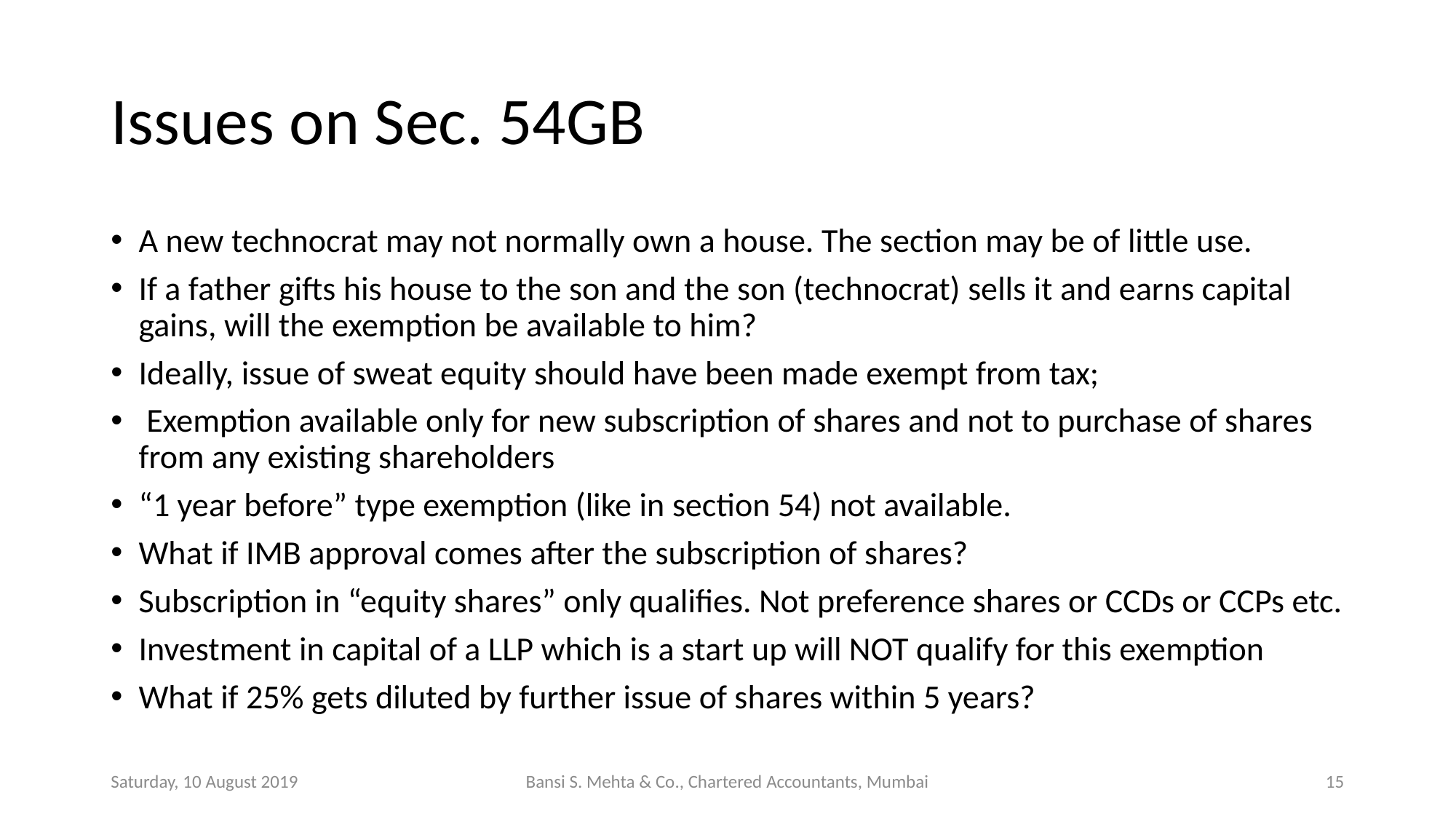

# Issues on Sec. 54GB
A new technocrat may not normally own a house. The section may be of little use.
If a father gifts his house to the son and the son (technocrat) sells it and earns capital gains, will the exemption be available to him?
Ideally, issue of sweat equity should have been made exempt from tax;
 Exemption available only for new subscription of shares and not to purchase of shares from any existing shareholders
“1 year before” type exemption (like in section 54) not available.
What if IMB approval comes after the subscription of shares?
Subscription in “equity shares” only qualifies. Not preference shares or CCDs or CCPs etc.
Investment in capital of a LLP which is a start up will NOT qualify for this exemption
What if 25% gets diluted by further issue of shares within 5 years?
Saturday, 10 August 2019
Bansi S. Mehta & Co., Chartered Accountants, Mumbai
15